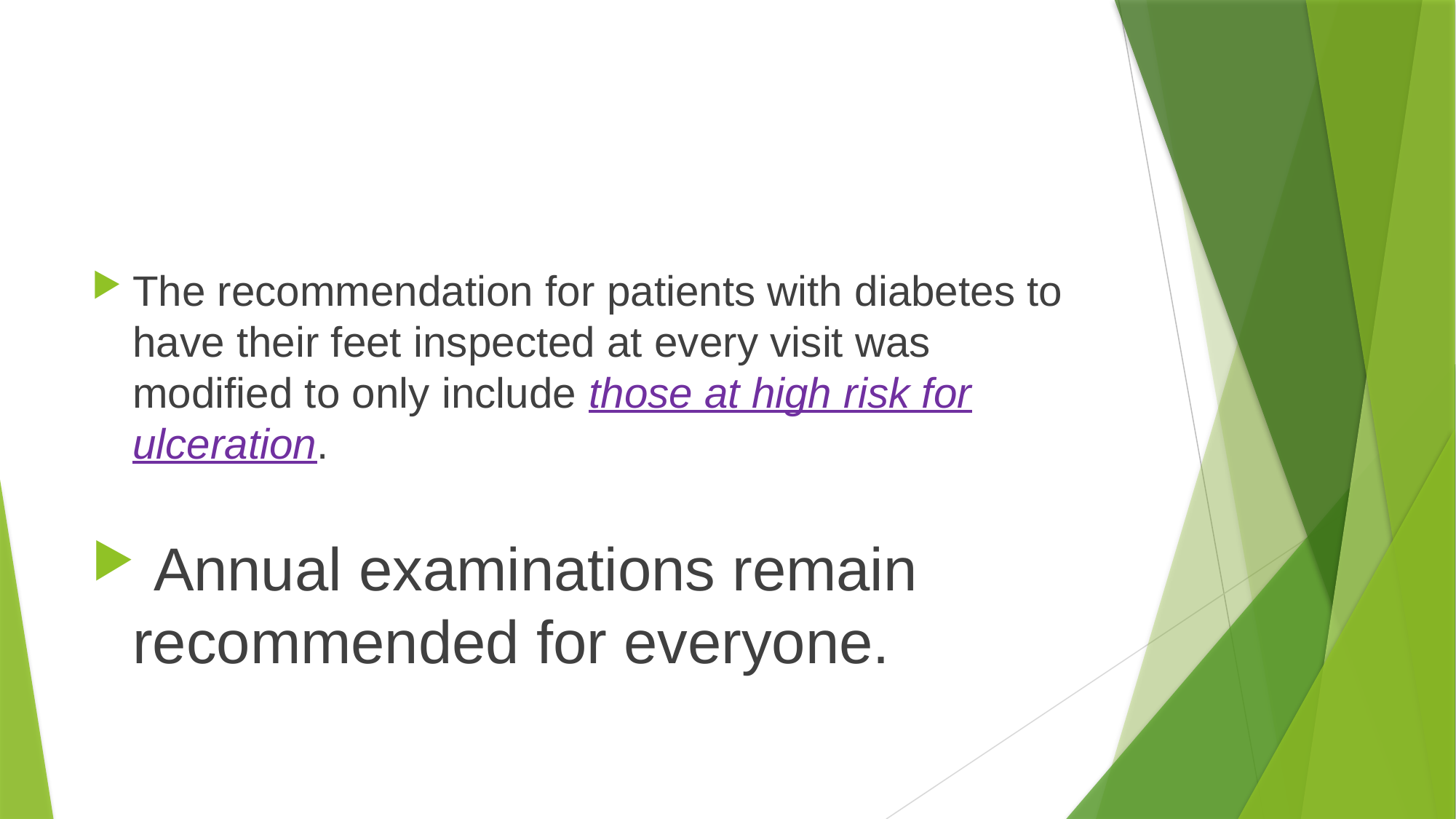

#
The recommendation for patients with diabetes to have their feet inspected at every visit was modified to only include those at high risk for ulceration.

 Annual examinations remain recommended for everyone.